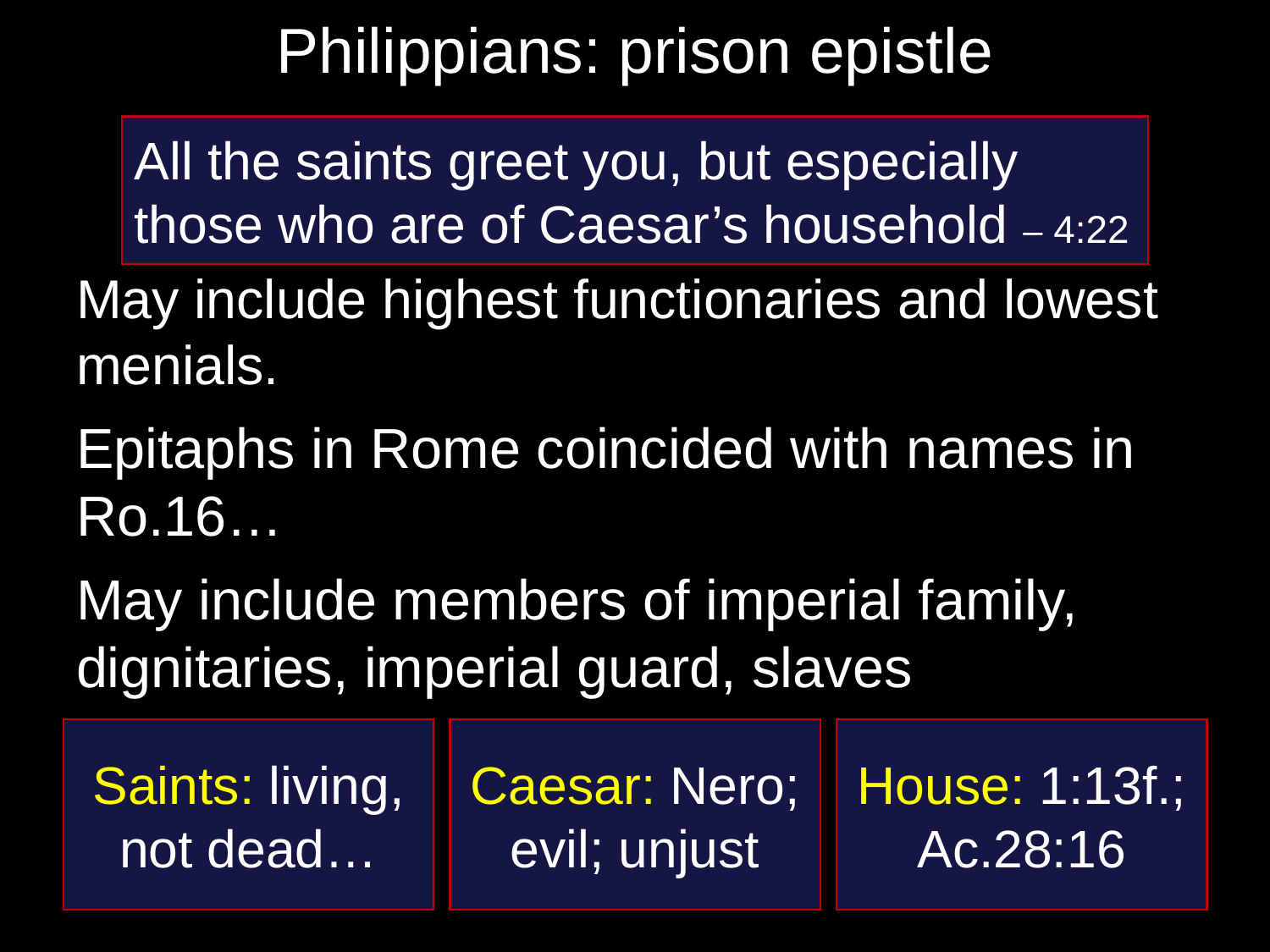

# Philippians: prison epistle

May include highest functionaries and lowest menials.
Epitaphs in Rome coincided with names in Ro.16…
May include members of imperial family, dignitaries, imperial guard, slaves

All the saints greet you, but especially those who are of Caesar’s household – 4:22
Saints: living, not dead…
Caesar: Nero; evil; unjust
House: 1:13f.; Ac.28:16